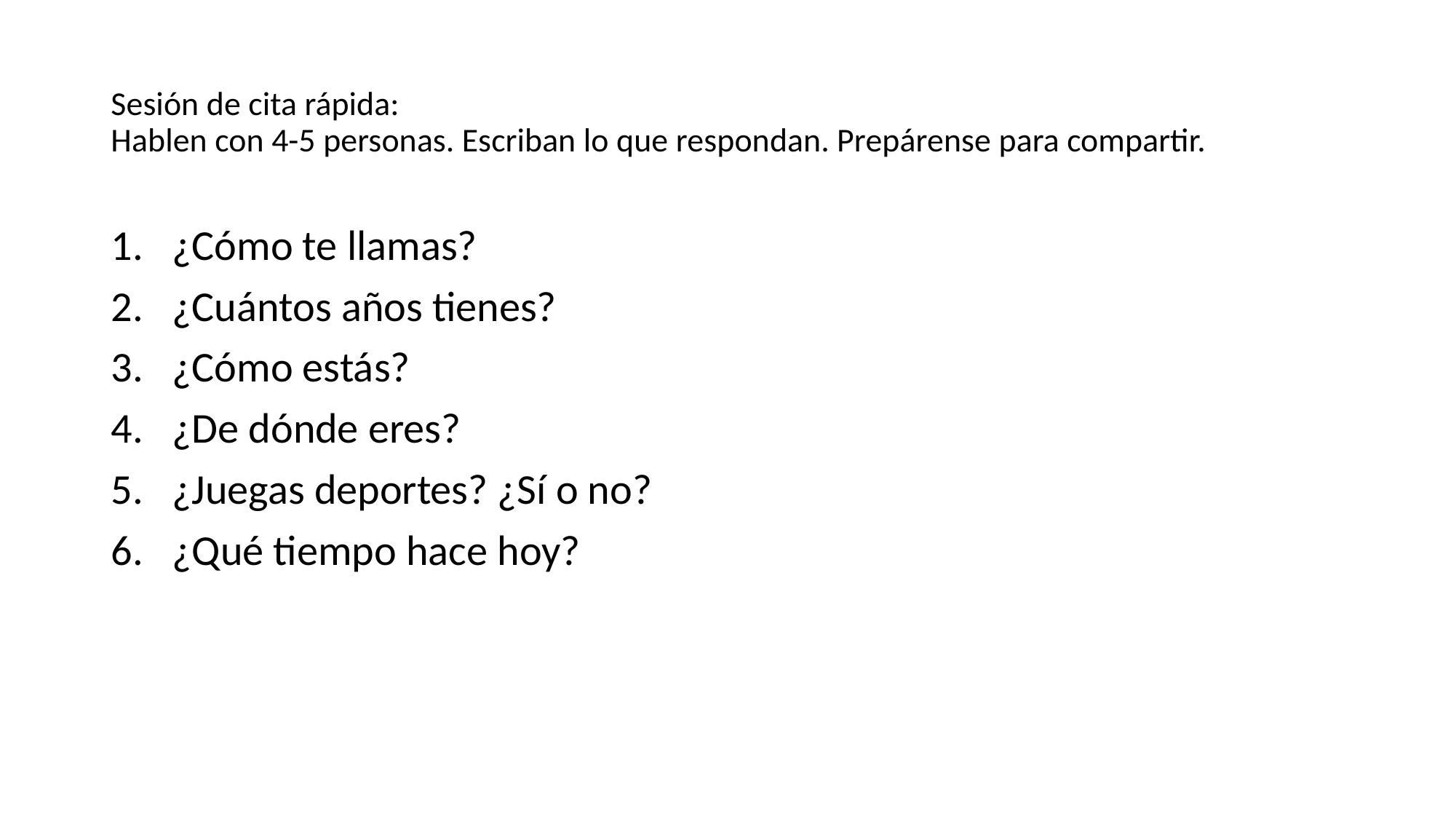

# Sesión de cita rápida: Hablen con 4-5 personas. Escriban lo que respondan. Prepárense para compartir.
¿Cómo te llamas?
¿Cuántos años tienes?
¿Cómo estás?
¿De dónde eres?
¿Juegas deportes? ¿Sí o no?
¿Qué tiempo hace hoy?